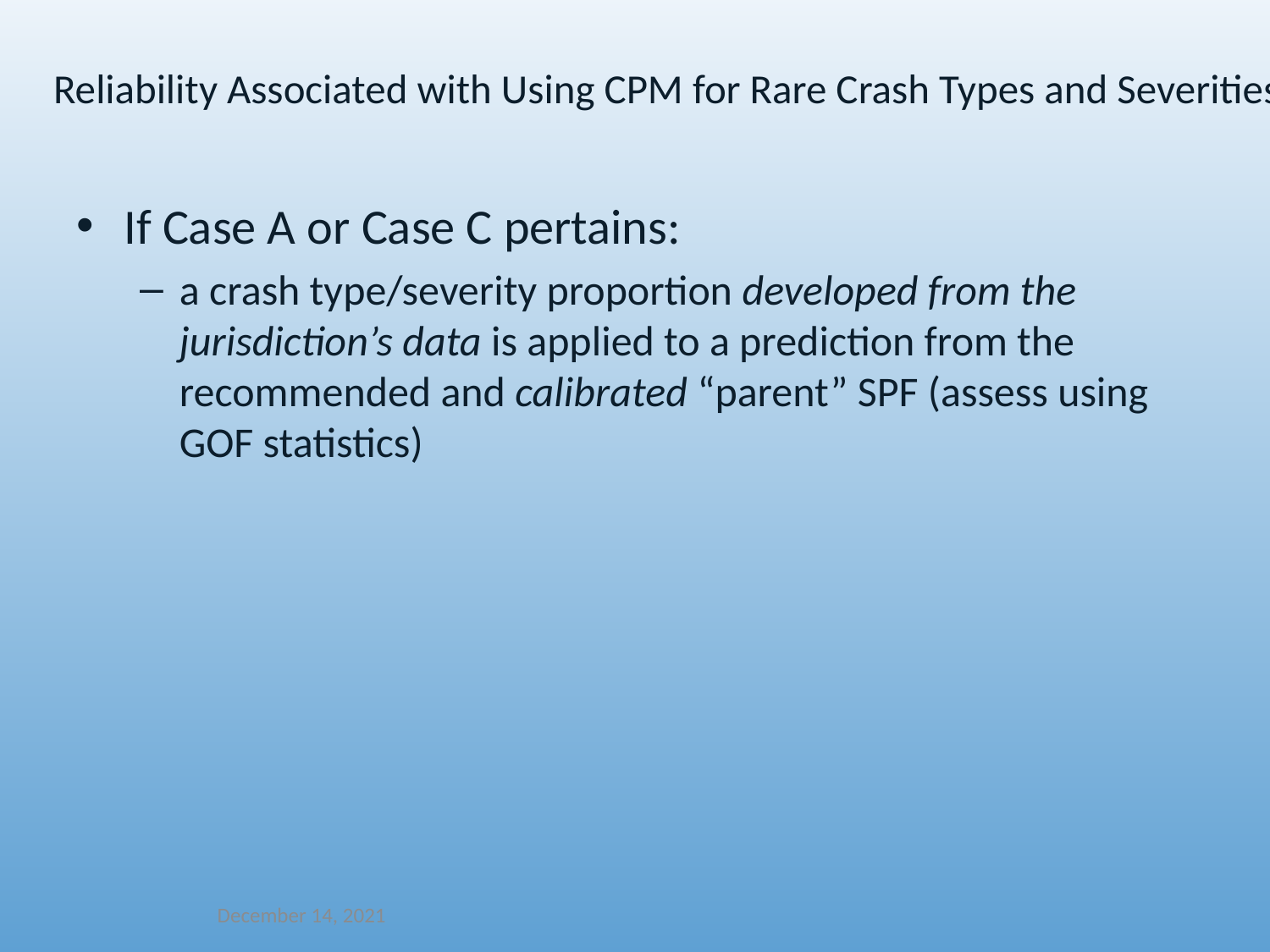

Reliability Associated with Using CPM for Rare Crash Types and Severities

If Case A or Case C pertains:
a crash type/severity proportion developed from the jurisdiction’s data is applied to a prediction from the recommended and calibrated “parent” SPF (assess using GOF statistics)

December 14, 2021